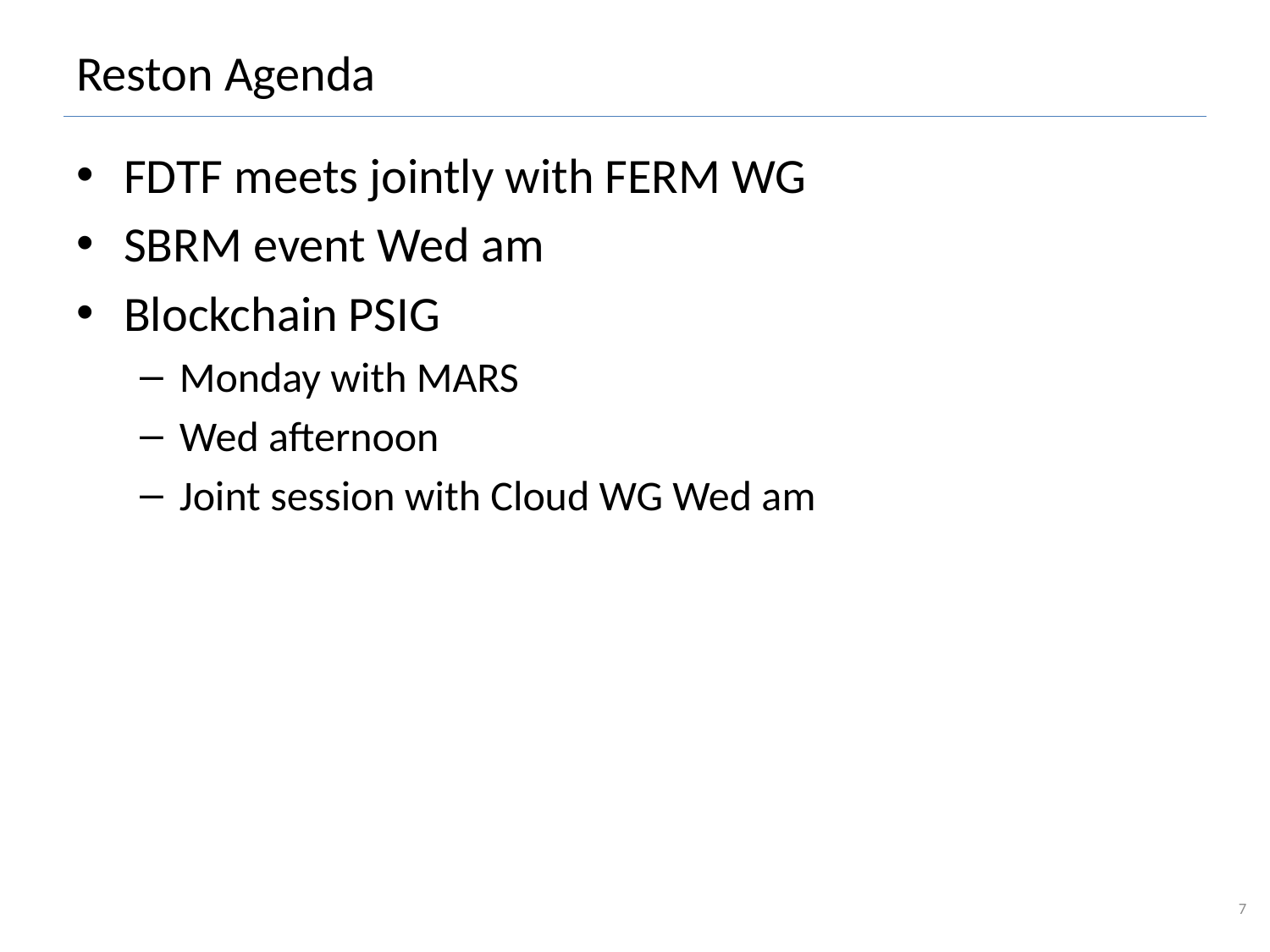

# Reston Agenda
FDTF meets jointly with FERM WG
SBRM event Wed am
Blockchain PSIG
Monday with MARS
Wed afternoon
Joint session with Cloud WG Wed am
7